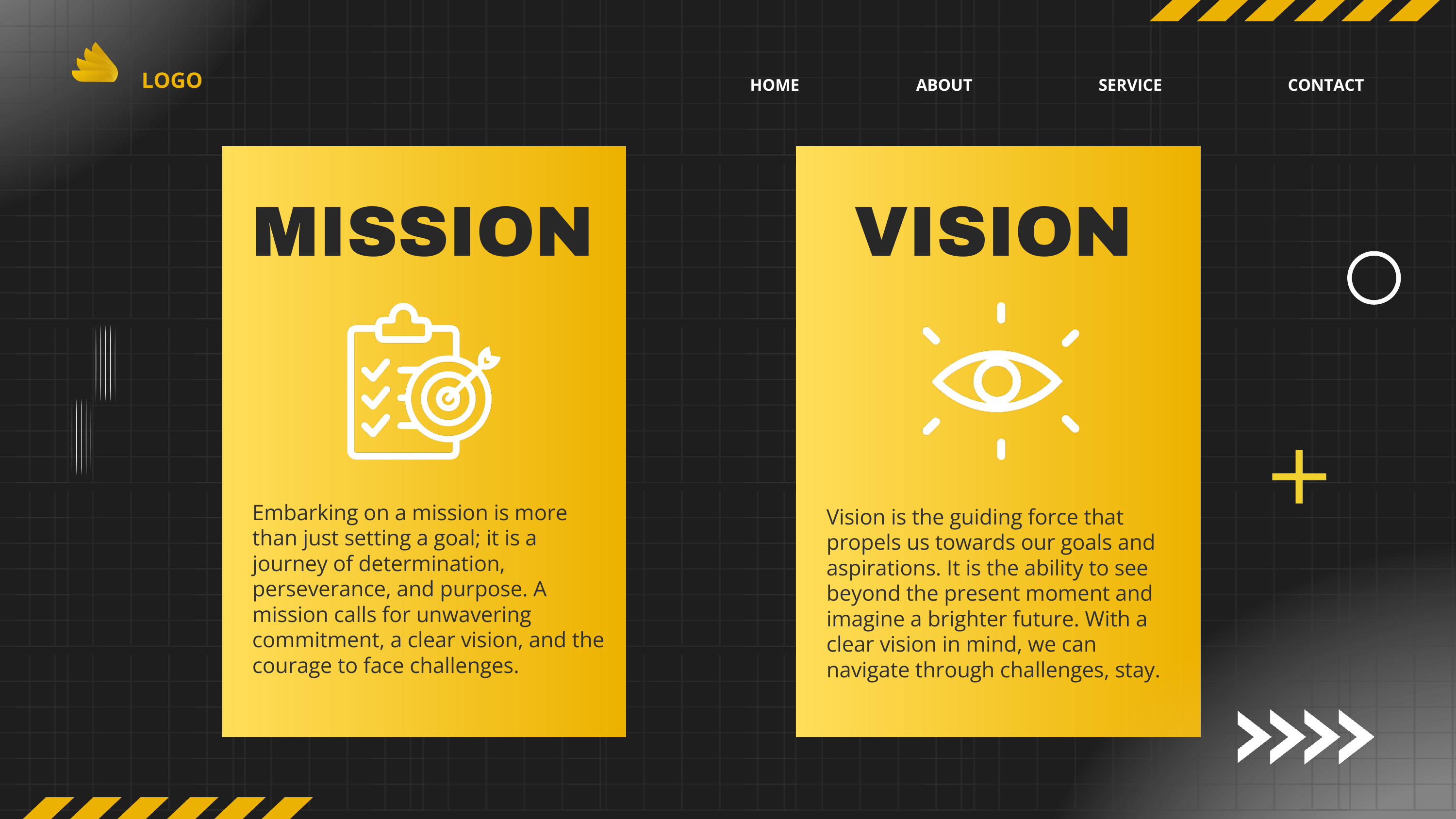

LOGO
HOME
ABOUT
SERVICE
CONTACT

MISSION
VISION

Embarking on a mission is more than just setting a goal; it is a journey of determination, perseverance, and purpose. A mission calls for unwavering commitment, a clear vision, and the courage to face challenges.
Vision is the guiding force that propels us towards our goals and aspirations. It is the ability to see beyond the present moment and imagine a brighter future. With a clear vision in mind, we can navigate through challenges, stay.